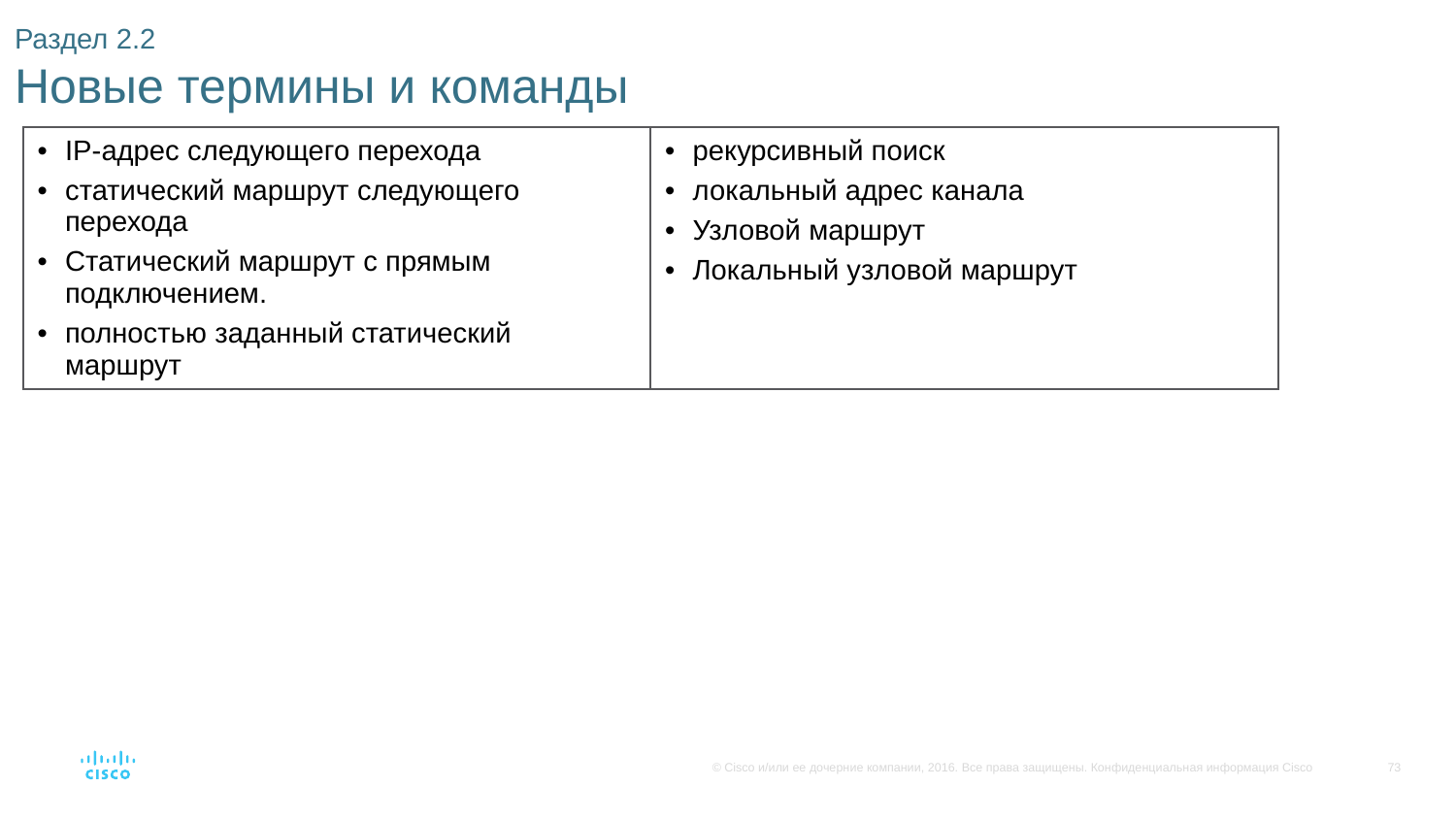

# Раздел 2.2 Новые термины и команды
| IP-адрес следующего перехода статический маршрут следующего перехода Статический маршрут с прямым подключением. полностью заданный статический маршрут | рекурсивный поиск локальный адрес канала Узловой маршрут Локальный узловой маршрут |
| --- | --- |